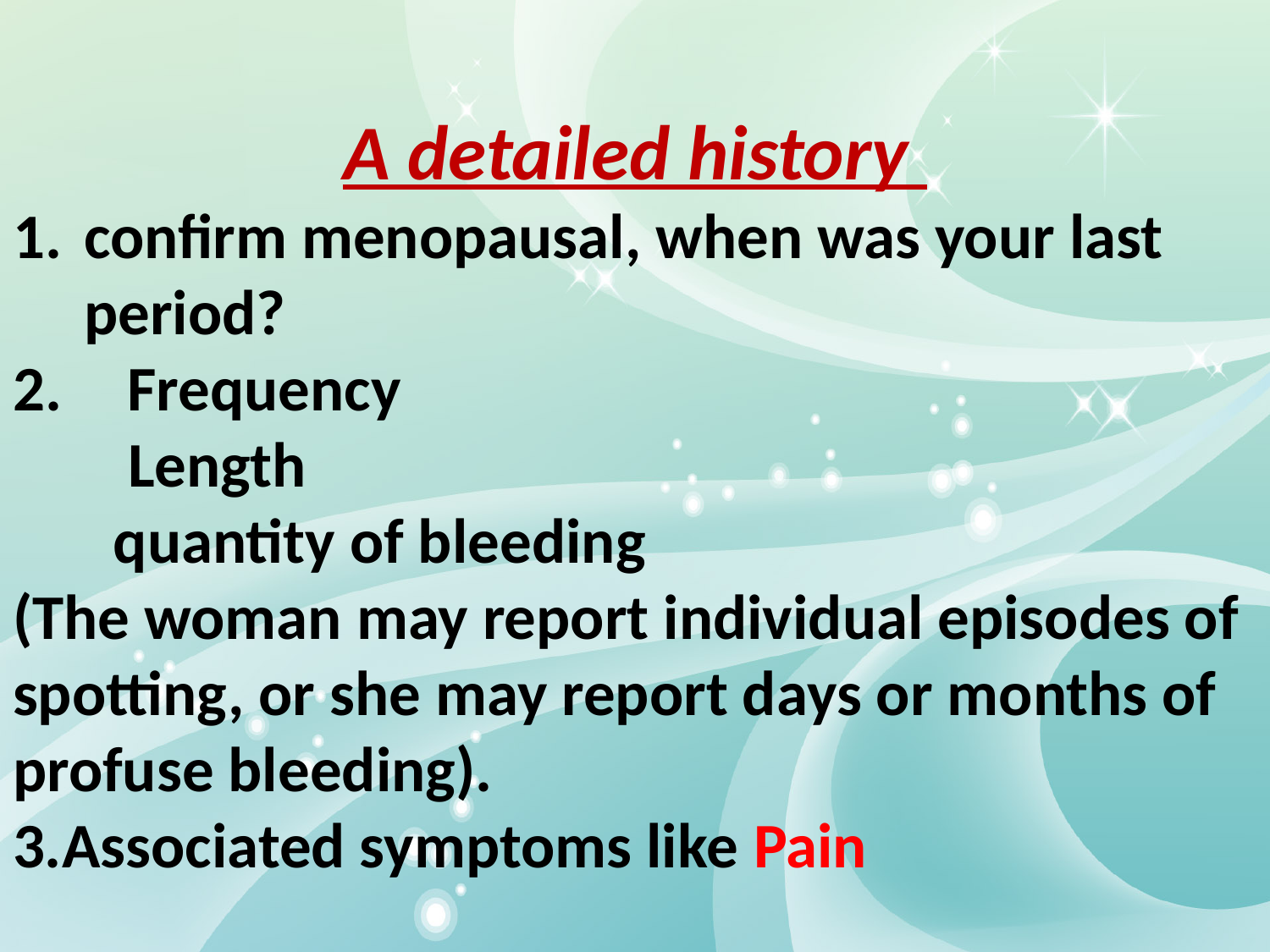

A detailed history
confirm menopausal, when was your last period?
   Frequency
        Length
       quantity of bleeding
(The woman may report individual episodes of spotting, or she may report days or months of profuse bleeding).
3.Associated symptoms like Pain